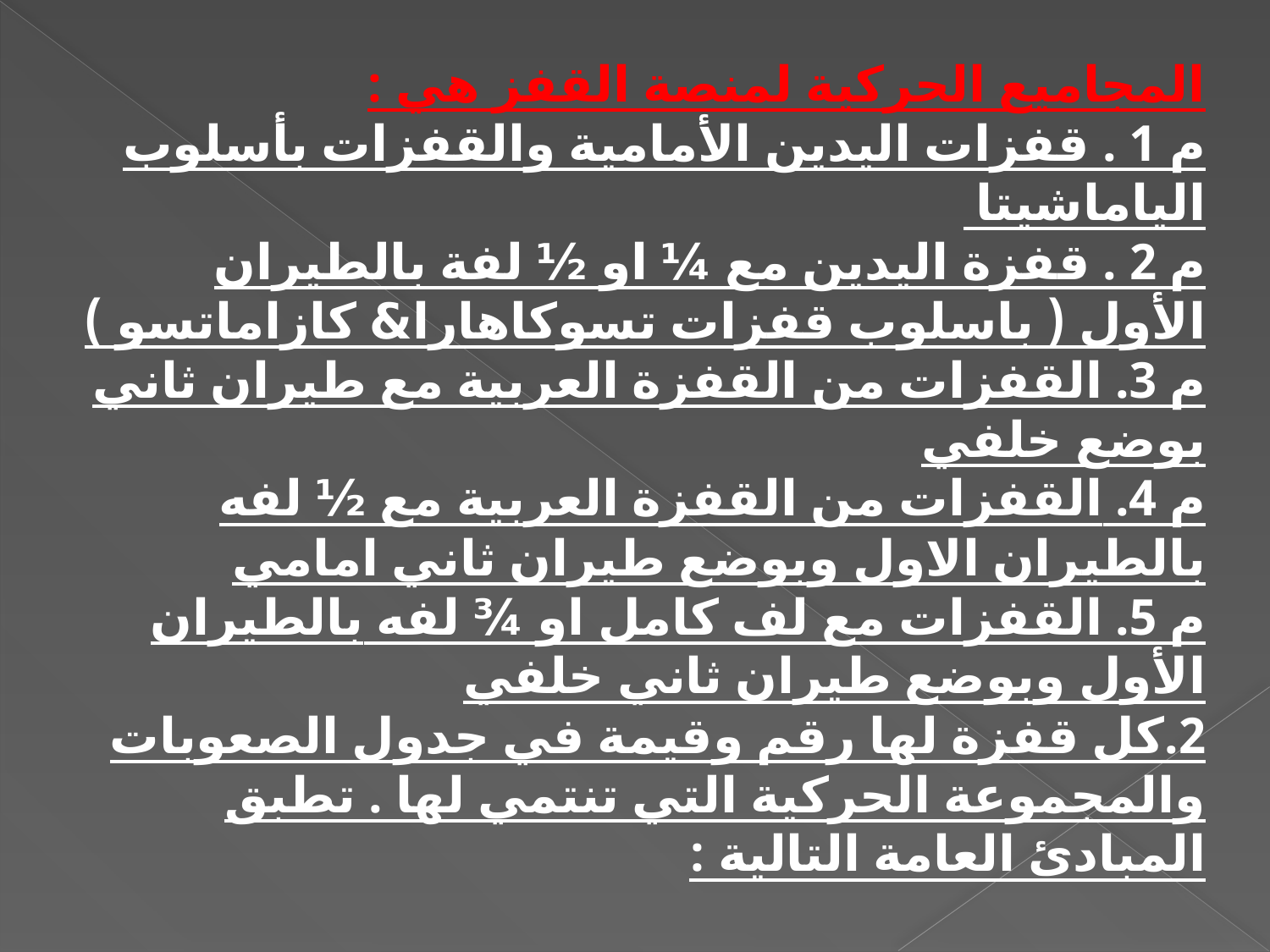

المجاميع الحركية لمنصة القفز هي :
م 1 . قفزات اليدين الأمامية والقفزات بأسلوب الياماشيتا
م 2 . قفزة اليدين مع ¼ او ½ لفة بالطيران الأول ( باسلوب قفزات تسوكاهارا& كازاماتسو )
م 3. القفزات من القفزة العربية مع طيران ثاني بوضع خلفي
م 4. القفزات من القفزة العربية مع ½ لفه بالطيران الاول وبوضع طيران ثاني امامي
م 5. القفزات مع لف كامل او ¾ لفه بالطيران الأول وبوضع طيران ثاني خلفي
2.كل قفزة لها رقم وقيمة في جدول الصعوبات والمجموعة الحركية التي تنتمي لها . تطبق المبادئ العامة التالية :